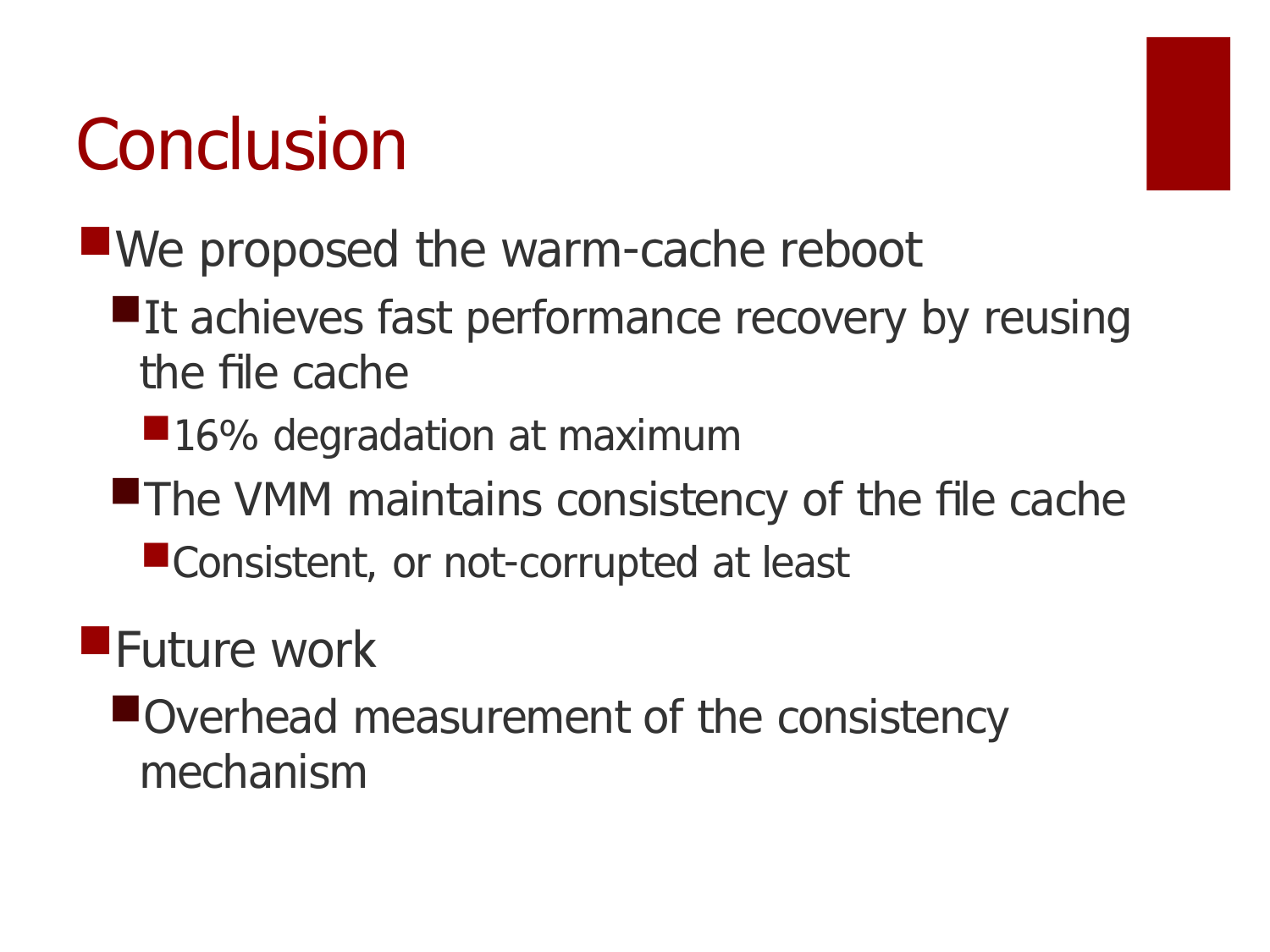

# Conclusion
We proposed the warm-cache reboot
It achieves fast performance recovery by reusing the file cache
16% degradation at maximum
The VMM maintains consistency of the file cache
Consistent, or not-corrupted at least
Future work
Overhead measurement of the consistency mechanism